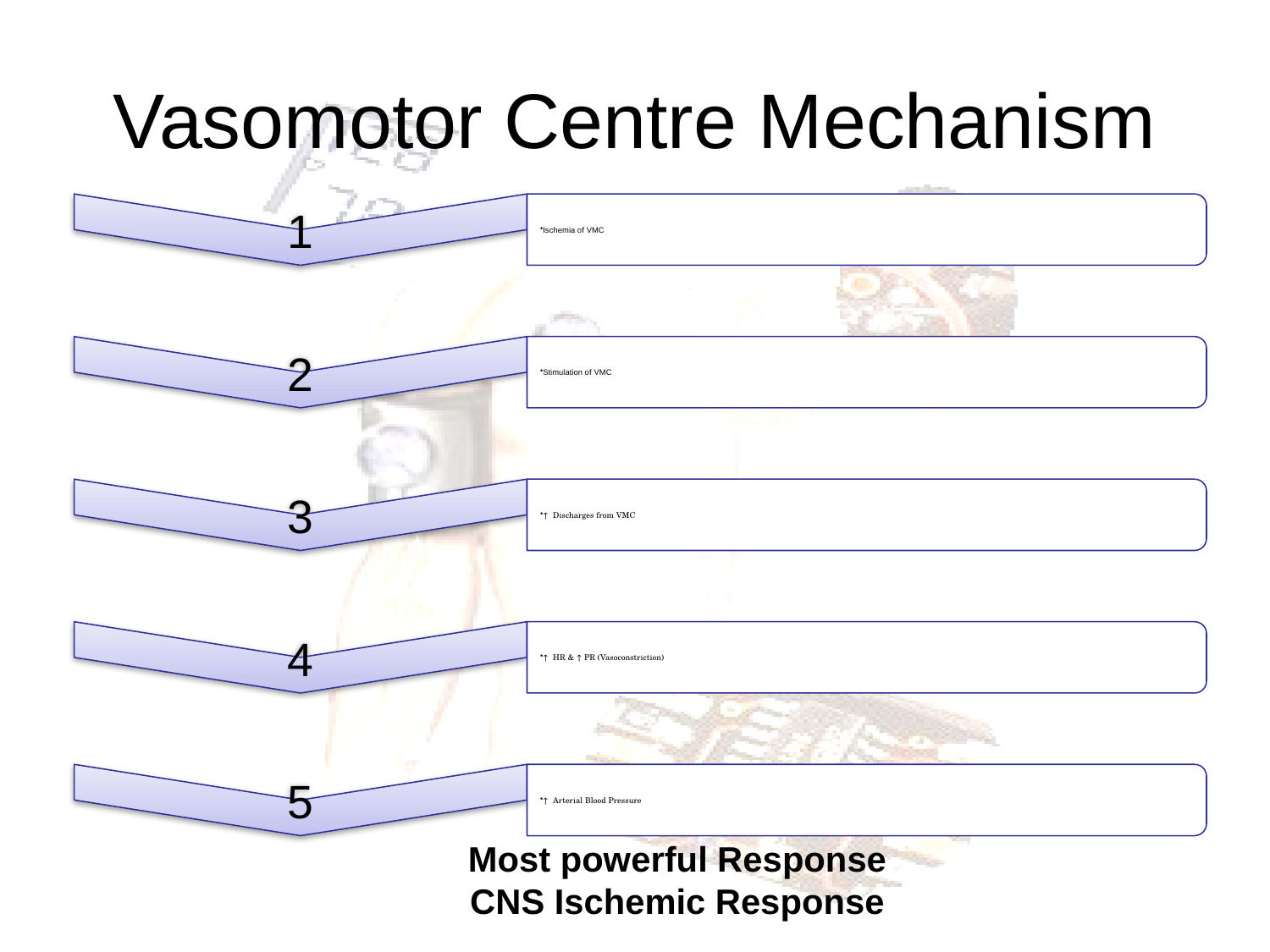

# Vasomotor Centre Mechanism
1
2
3
4
5
Ischemia of VMC
Stimulation of VMC
↑  Discharges from VMC
↑  HR & ↑ PR (Vasoconstriction)
↑  Arterial Blood Pressure
Most powerful Response
CNS Ischemic Response